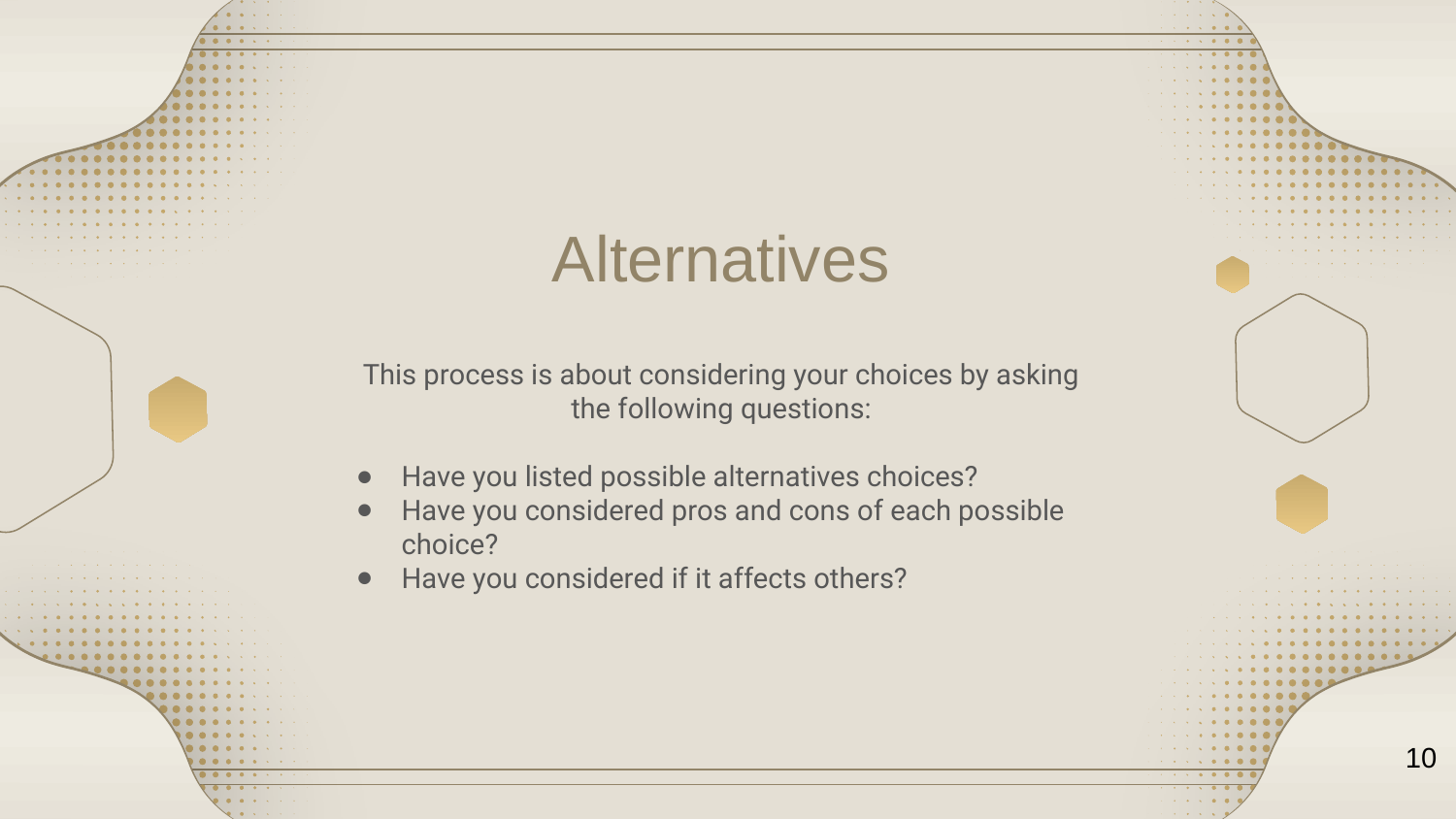

# Alternatives

This process is about considering your choices by asking the following questions:

Have you listed possible alternatives choices?
Have you considered pros and cons of each possible choice?
Have you considered if it affects others?

10